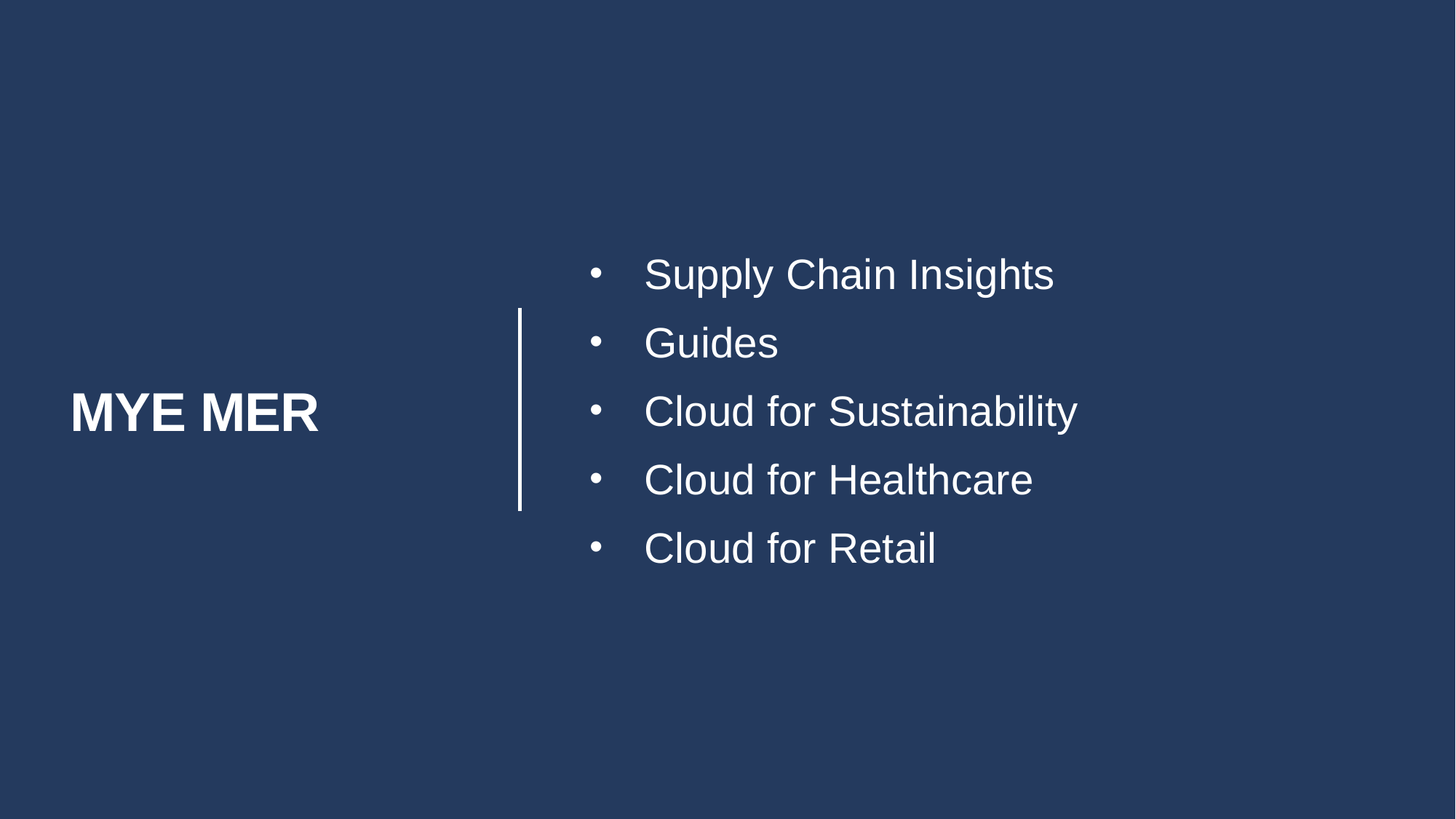

# MYE MER
Supply Chain Insights
Guides
Cloud for Sustainability
Cloud for Healthcare
Cloud for Retail